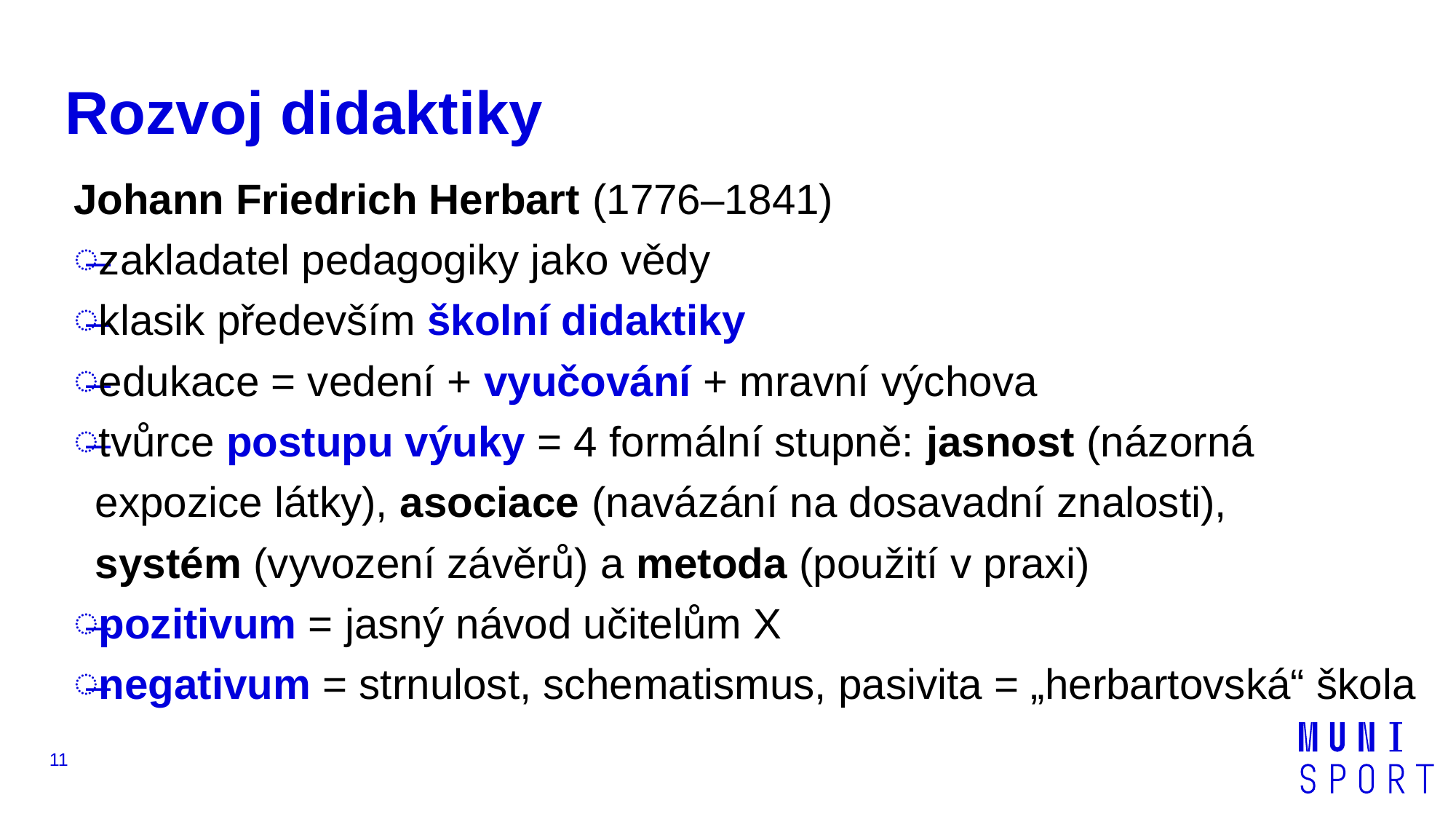

# Rozvoj didaktiky
Johann Friedrich Herbart (1776–1841)
zakladatel pedagogiky jako vědy
klasik především školní didaktiky
edukace = vedení + vyučování + mravní výchova
tvůrce postupu výuky = 4 formální stupně: jasnost (názorná expozice látky), asociace (navázání na dosavadní znalosti),
systém (vyvození závěrů) a metoda (použití v praxi)
pozitivum = jasný návod učitelům X
negativum = strnulost, schematismus, pasivita = „herbartovská“ škola
11